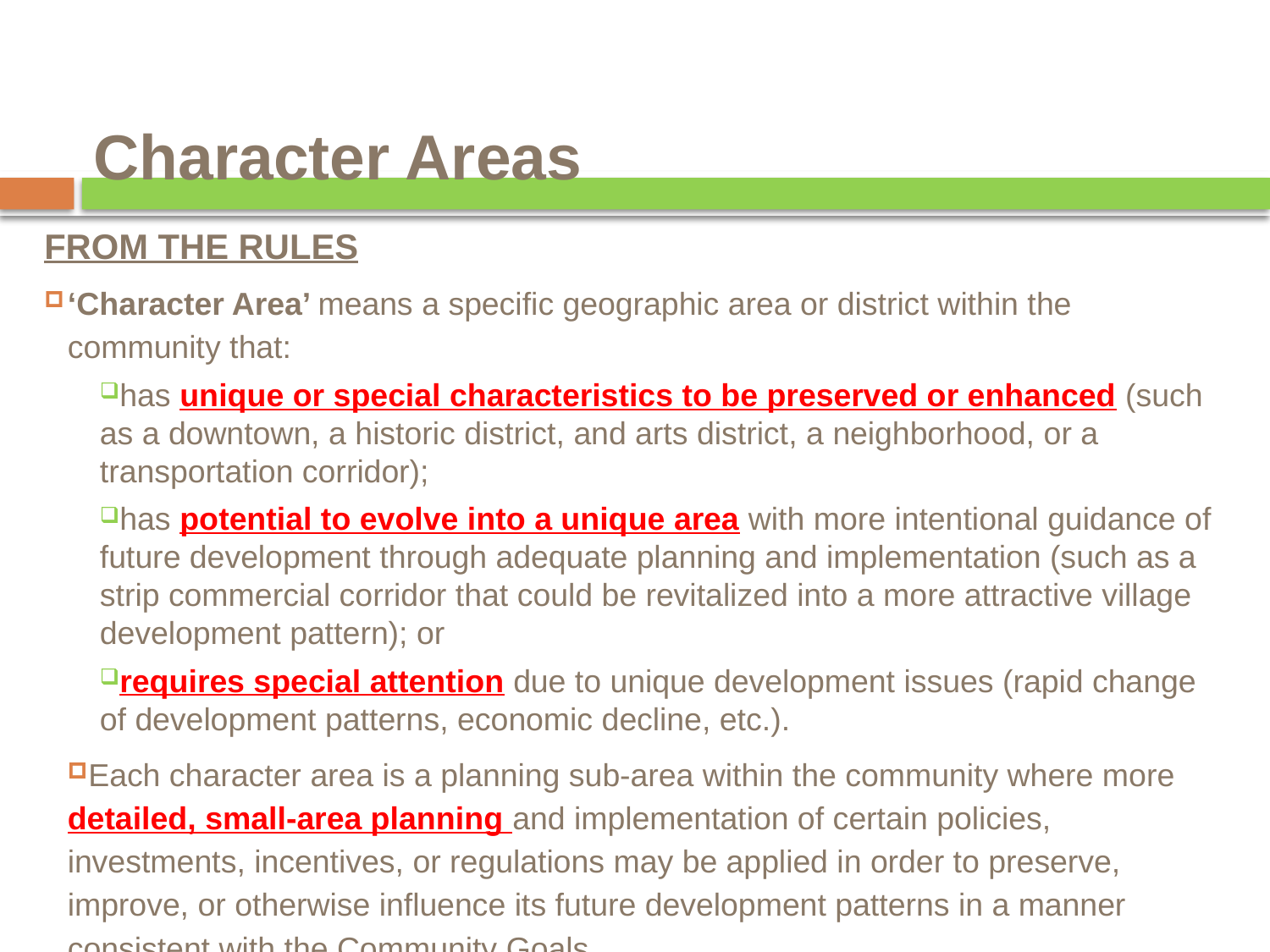

# Character Areas
FROM THE RULES
‘Character Area’ means a specific geographic area or district within the community that:
has unique or special characteristics to be preserved or enhanced (such as a downtown, a historic district, and arts district, a neighborhood, or a transportation corridor);
has potential to evolve into a unique area with more intentional guidance of future development through adequate planning and implementation (such as a strip commercial corridor that could be revitalized into a more attractive village development pattern); or
requires special attention due to unique development issues (rapid change of development patterns, economic decline, etc.).
Each character area is a planning sub-area within the community where more detailed, small-area planning and implementation of certain policies, investments, incentives, or regulations may be applied in order to preserve, improve, or otherwise influence its future development patterns in a manner consistent with the Community Goals.